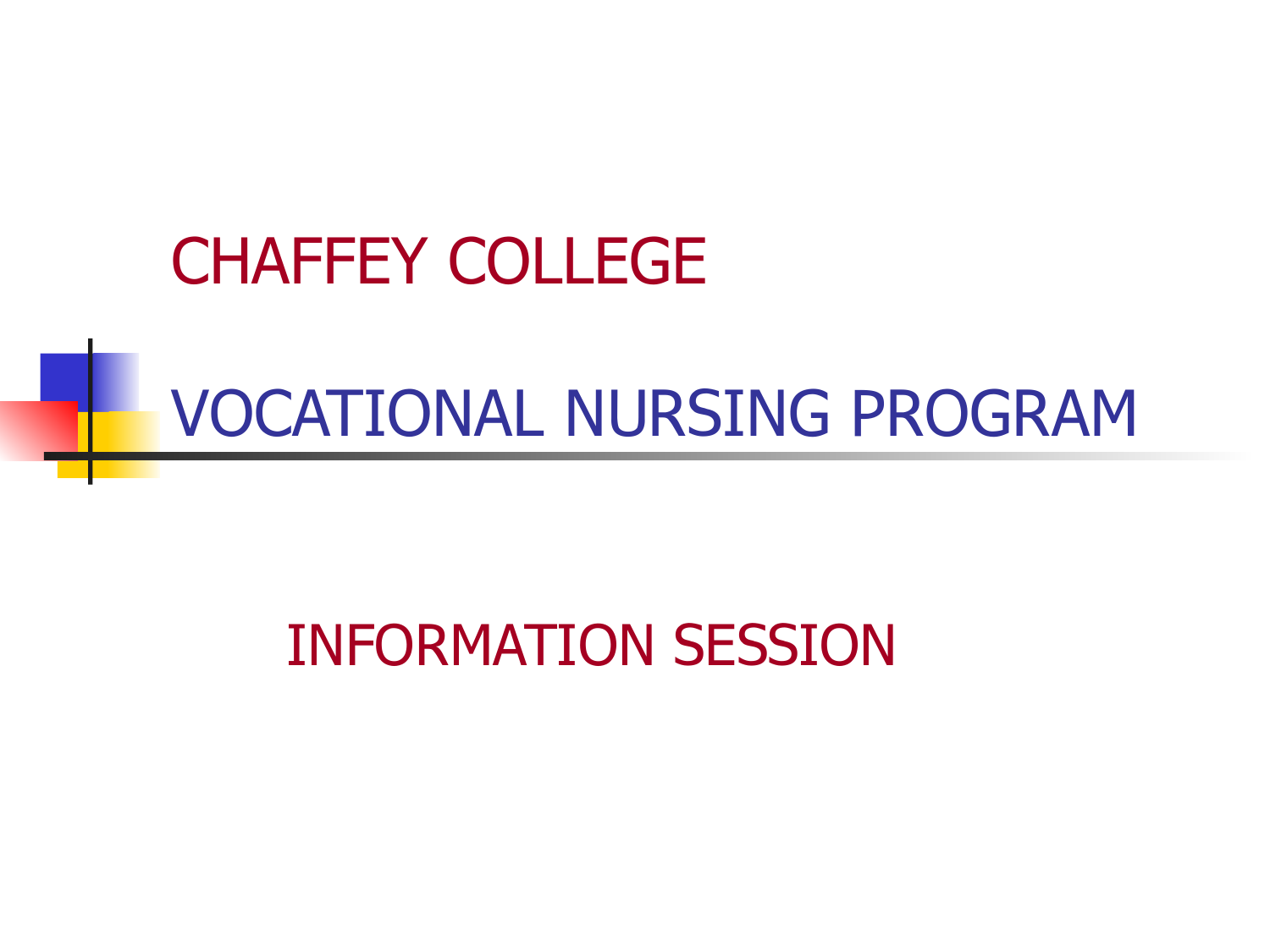

# CHAFFEY COLLEGE VOCATIONAL NURSING PROGRAM
INFORMATION SESSION